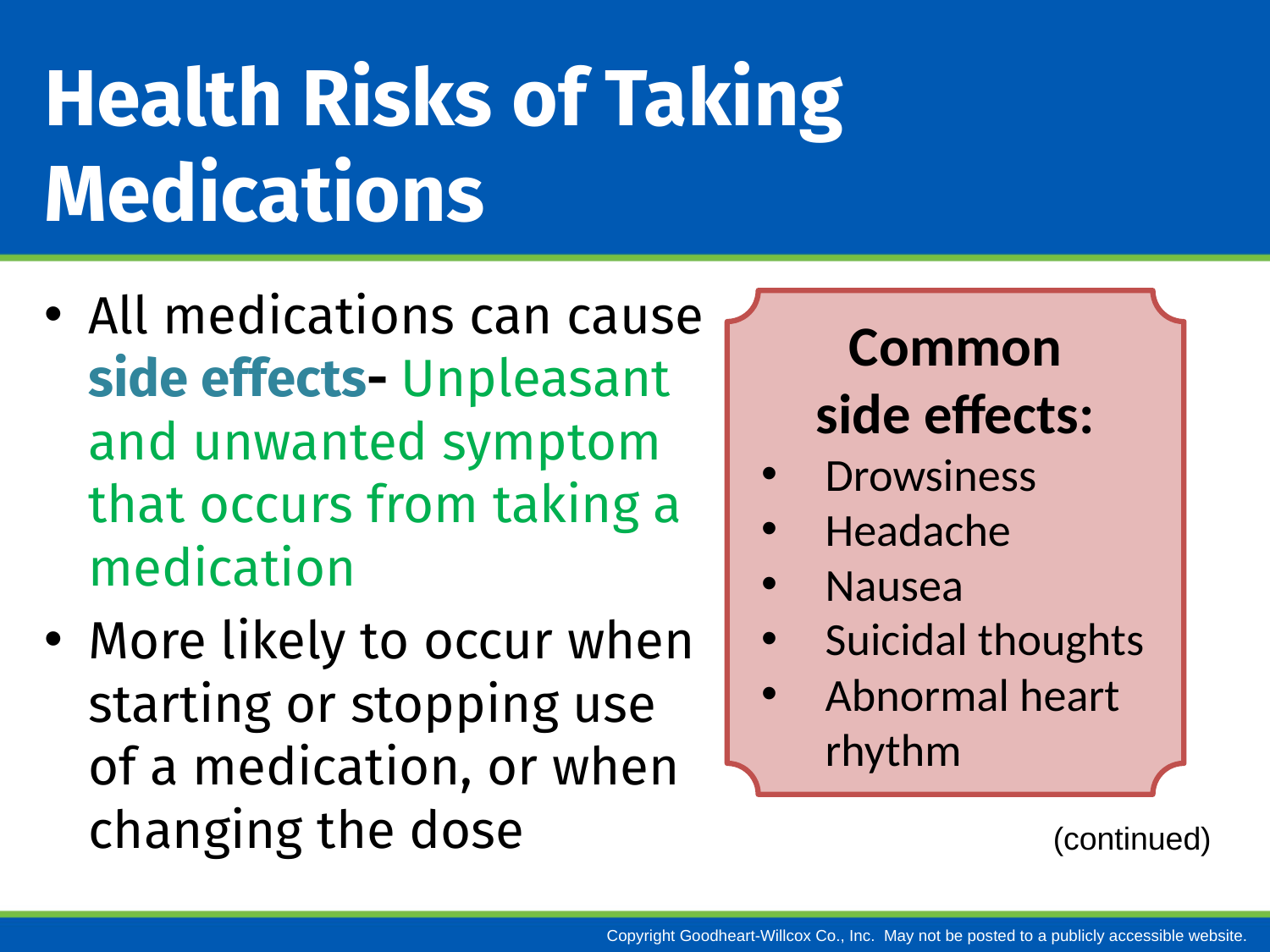

# Health Risks of Taking Medications
All medications can cause side effects- Unpleasant and unwanted symptom that occurs from taking a medication
More likely to occur when starting or stopping use of a medication, or when changing the dose
Common
side effects:
Drowsiness
Headache
Nausea
Suicidal thoughts
Abnormal heart rhythm
(continued)